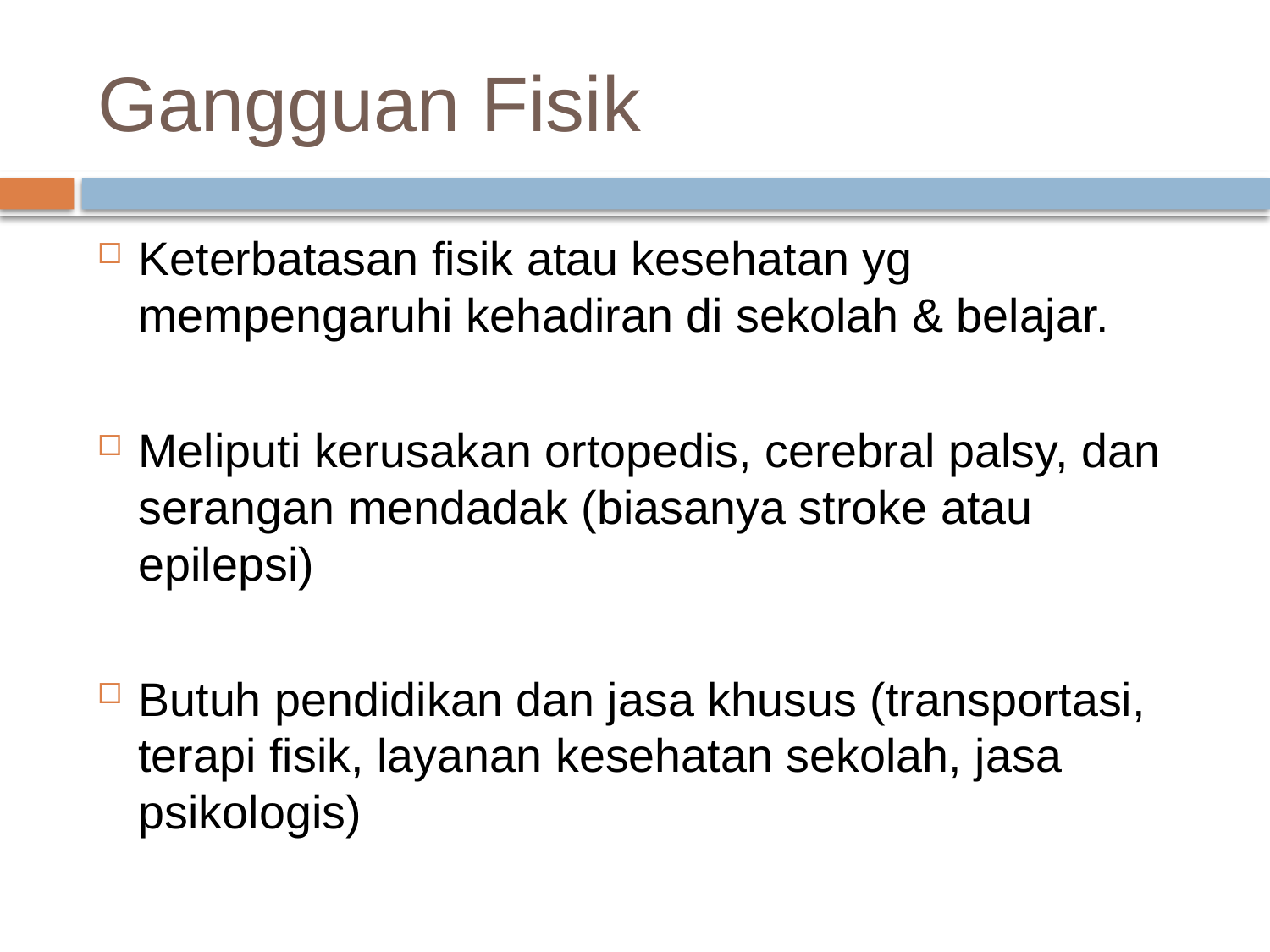

# Gangguan Fisik
Keterbatasan fisik atau kesehatan yg mempengaruhi kehadiran di sekolah & belajar.

Meliputi kerusakan ortopedis, cerebral palsy, dan serangan mendadak (biasanya stroke atau epilepsi)

Butuh pendidikan dan jasa khusus (transportasi, terapi fisik, layanan kesehatan sekolah, jasa psikologis)